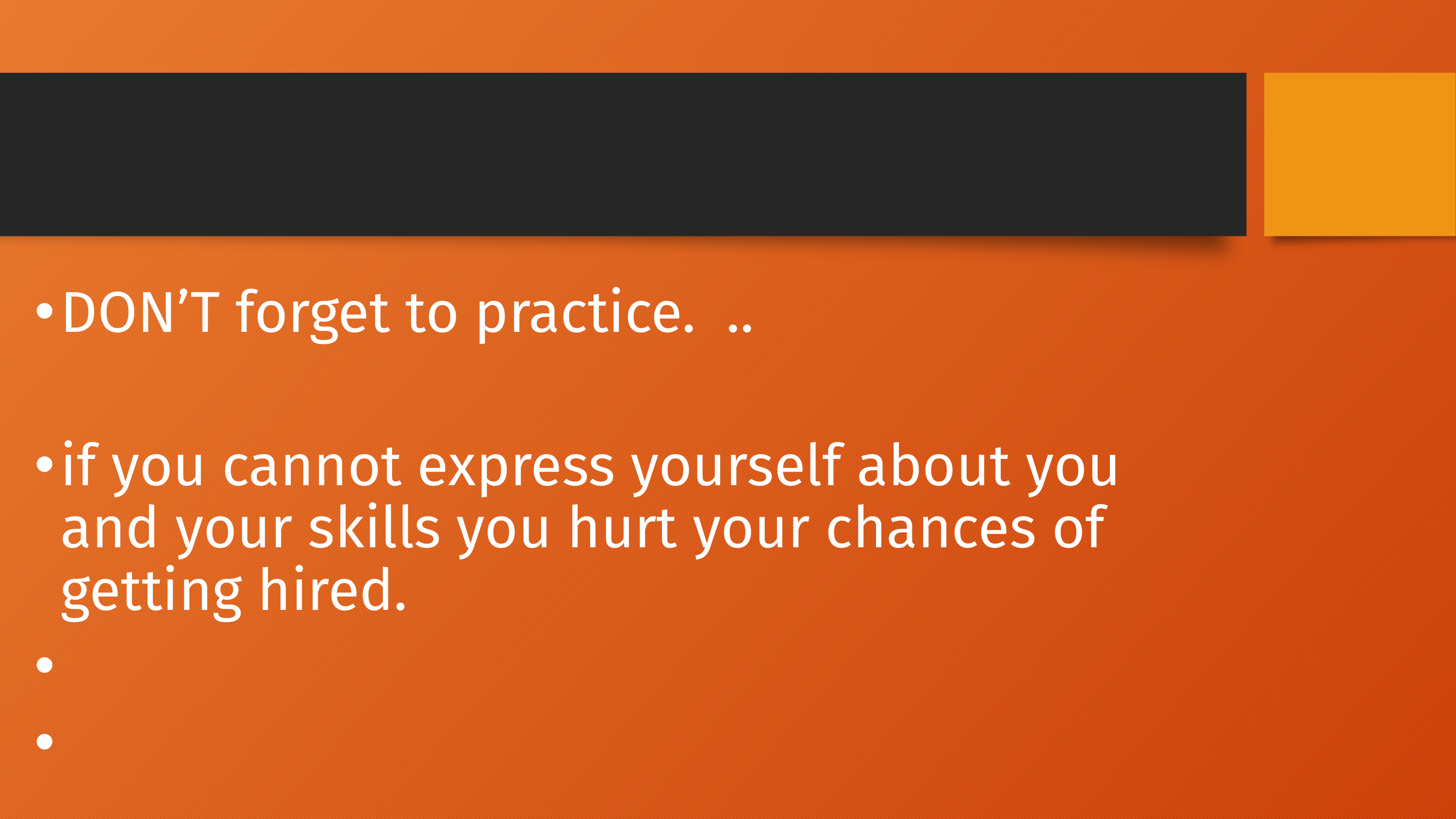

#
DON’T forget to practice.  ..

if you cannot express yourself about you and your skills you hurt your chances of getting hired.